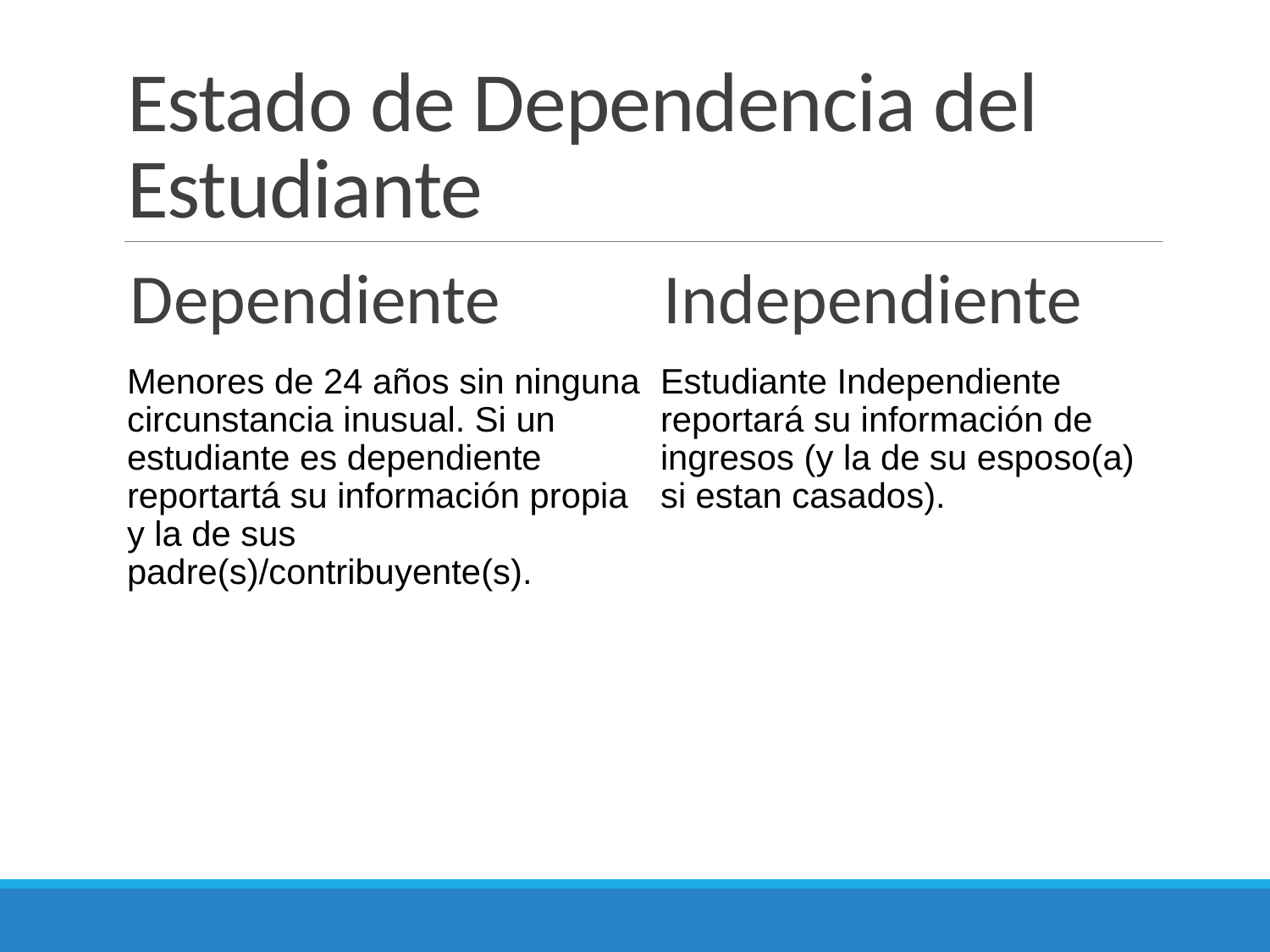

# Estado de Dependencia del Estudiante
Dependiente
Menores de 24 años sin ninguna circunstancia inusual. Si un estudiante es dependiente reportartá su información propia y la de sus padre(s)/contribuyente(s).

Independiente
Estudiante Independiente reportará su información de ingresos (y la de su esposo(a) si estan casados).